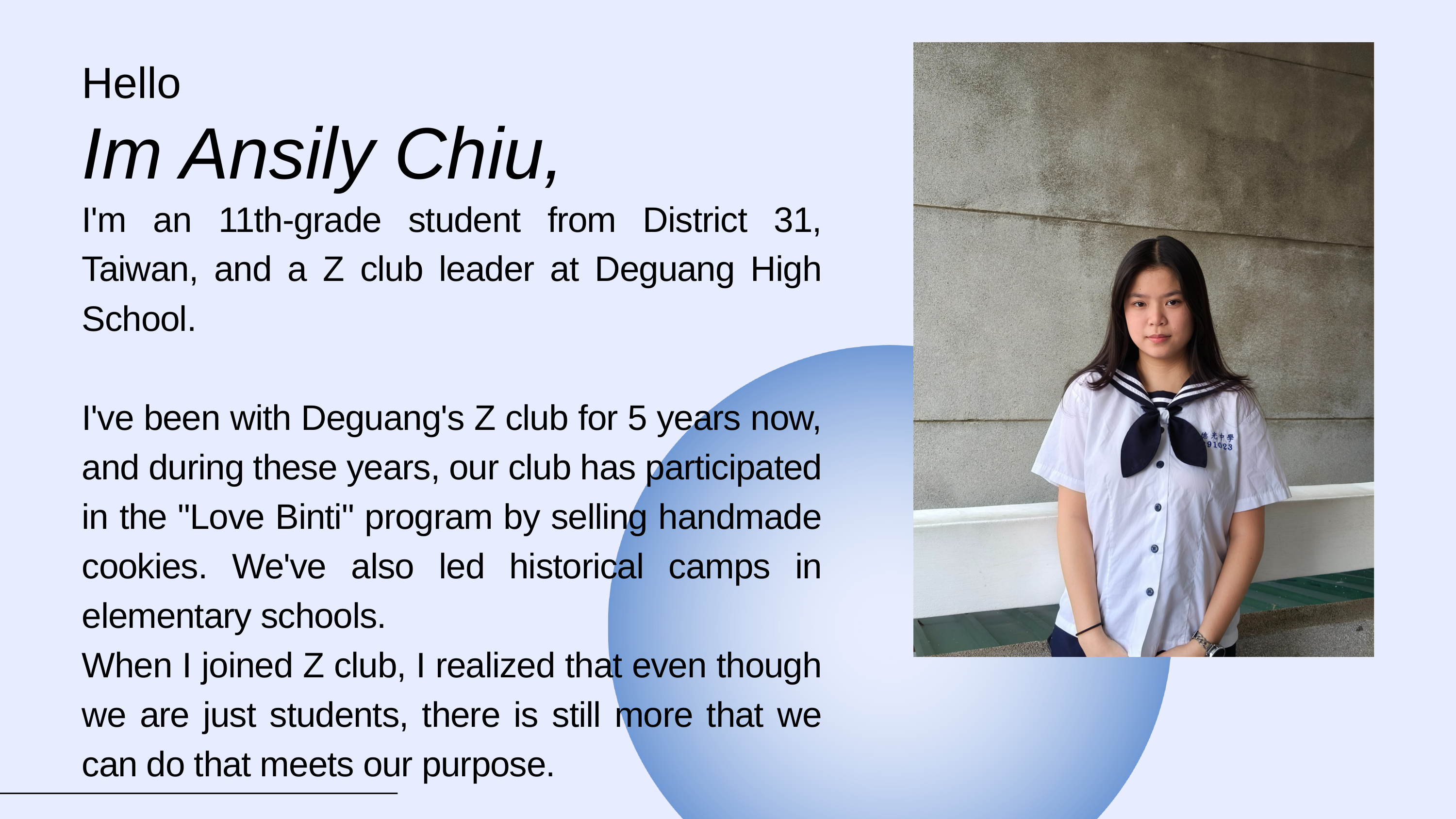

Hello
Im Ansily Chiu,
I'm an 11th-grade student from District 31, Taiwan, and a Z club leader at Deguang High School.

I've been with Deguang's Z club for 5 years now, and during these years, our club has participated in the "Love Binti" program by selling handmade cookies. We've also led historical camps in elementary schools.
When I joined Z club, I realized that even though we are just students, there is still more that we can do that meets our purpose.